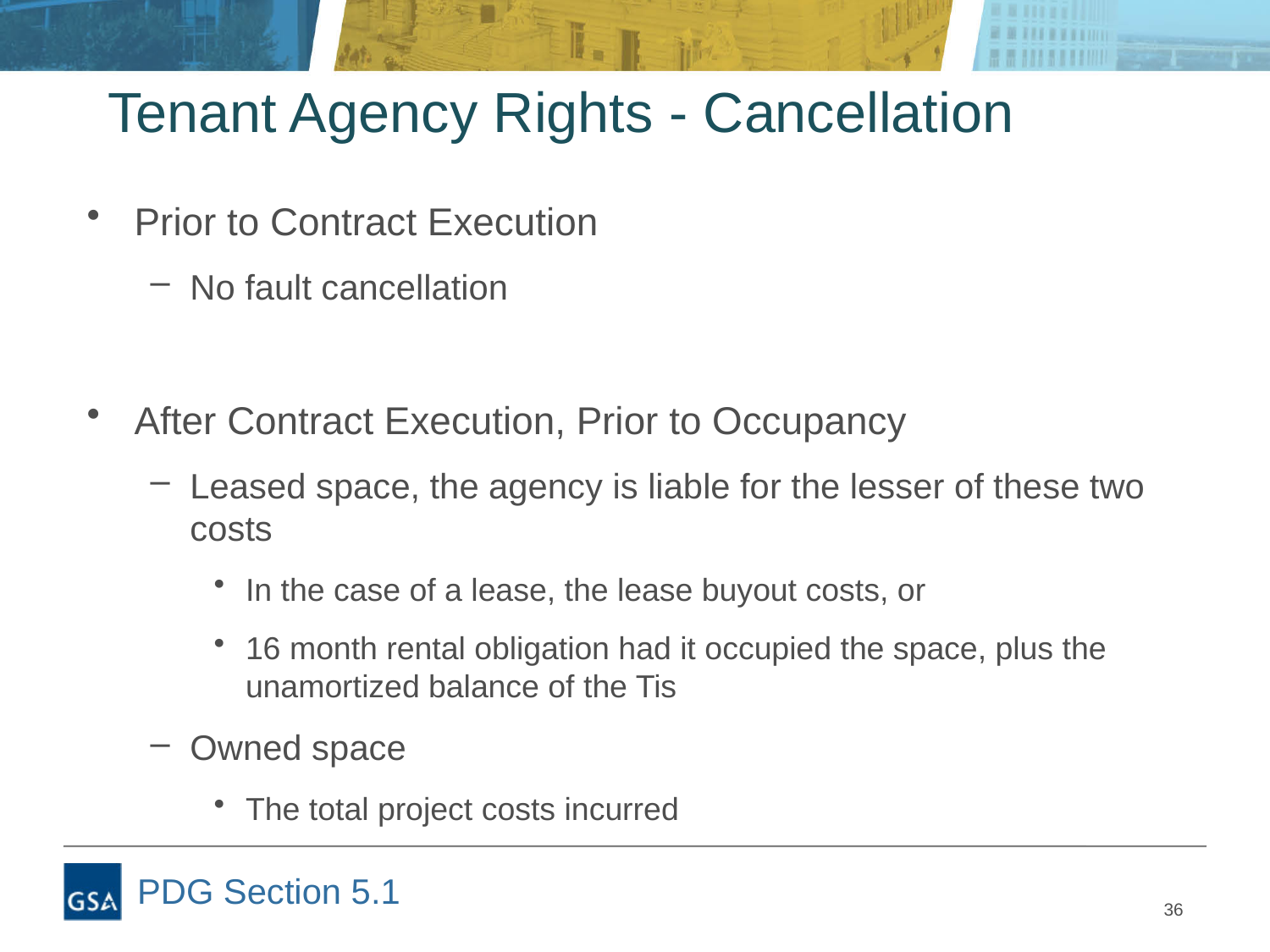

# Tenant Agency Rights - Cancellation
Prior to Contract Execution
No fault cancellation

After Contract Execution, Prior to Occupancy
Leased space, the agency is liable for the lesser of these two costs
In the case of a lease, the lease buyout costs, or
16 month rental obligation had it occupied the space, plus the unamortized balance of the Tis
Owned space
The total project costs incurred
PDG Section 5.1
36